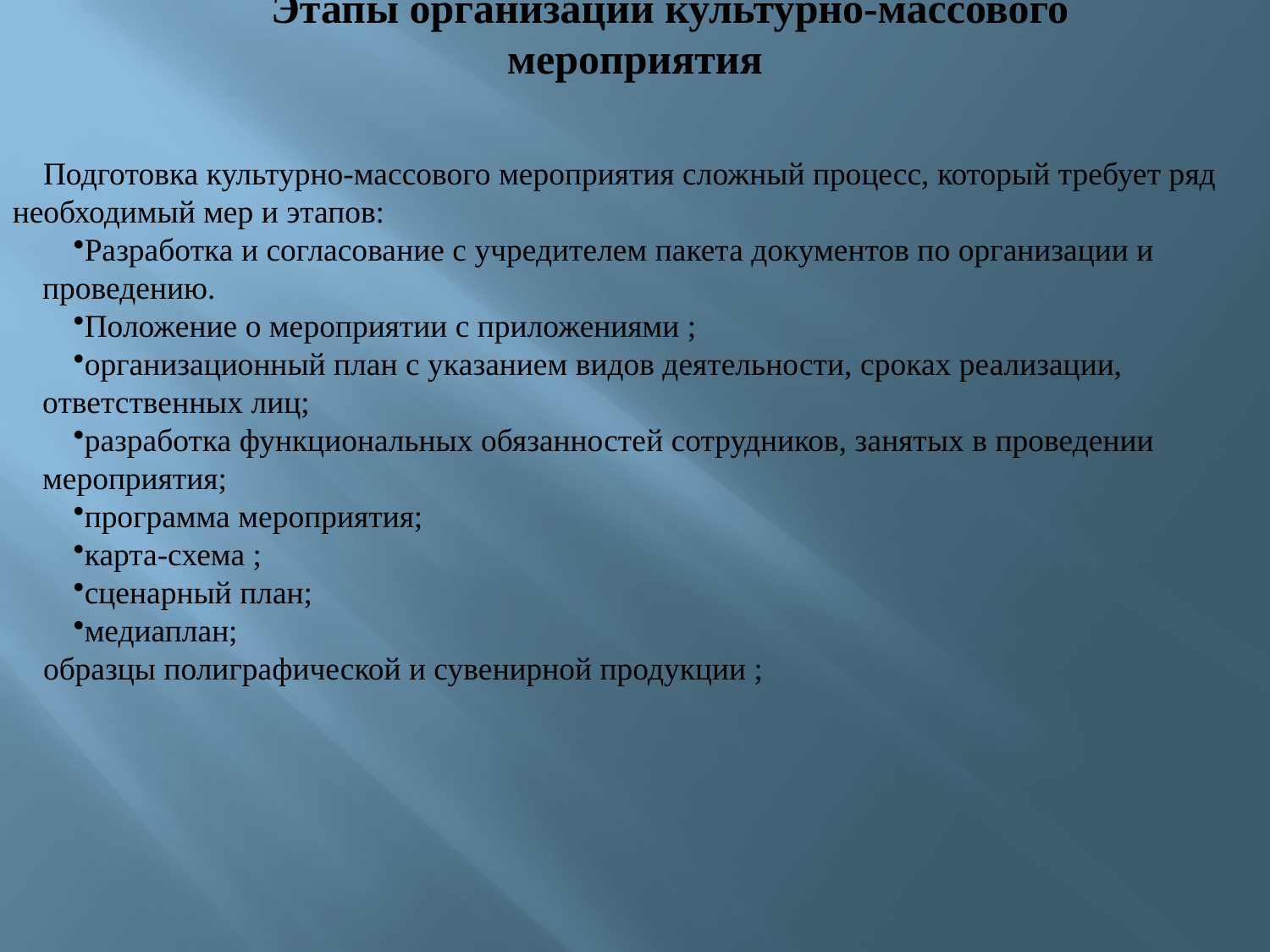

Этапы организации культурно-массового мероприятия
Подготовка культурно-массового мероприятия сложный процесс, который требует ряд необходимый мер и этапов:
Разработка и согласование с учредителем пакета документов по организации и проведению.
Положение о мероприятии с приложениями ;
организационный план с указанием видов деятельности, сроках реализации, ответственных лиц;
разработка функциональных обязанностей сотрудников, занятых в проведении мероприятия;
программа мероприятия;
карта-схема ;
сценарный план;
медиаплан;
образцы полиграфической и сувенирной продукции ;